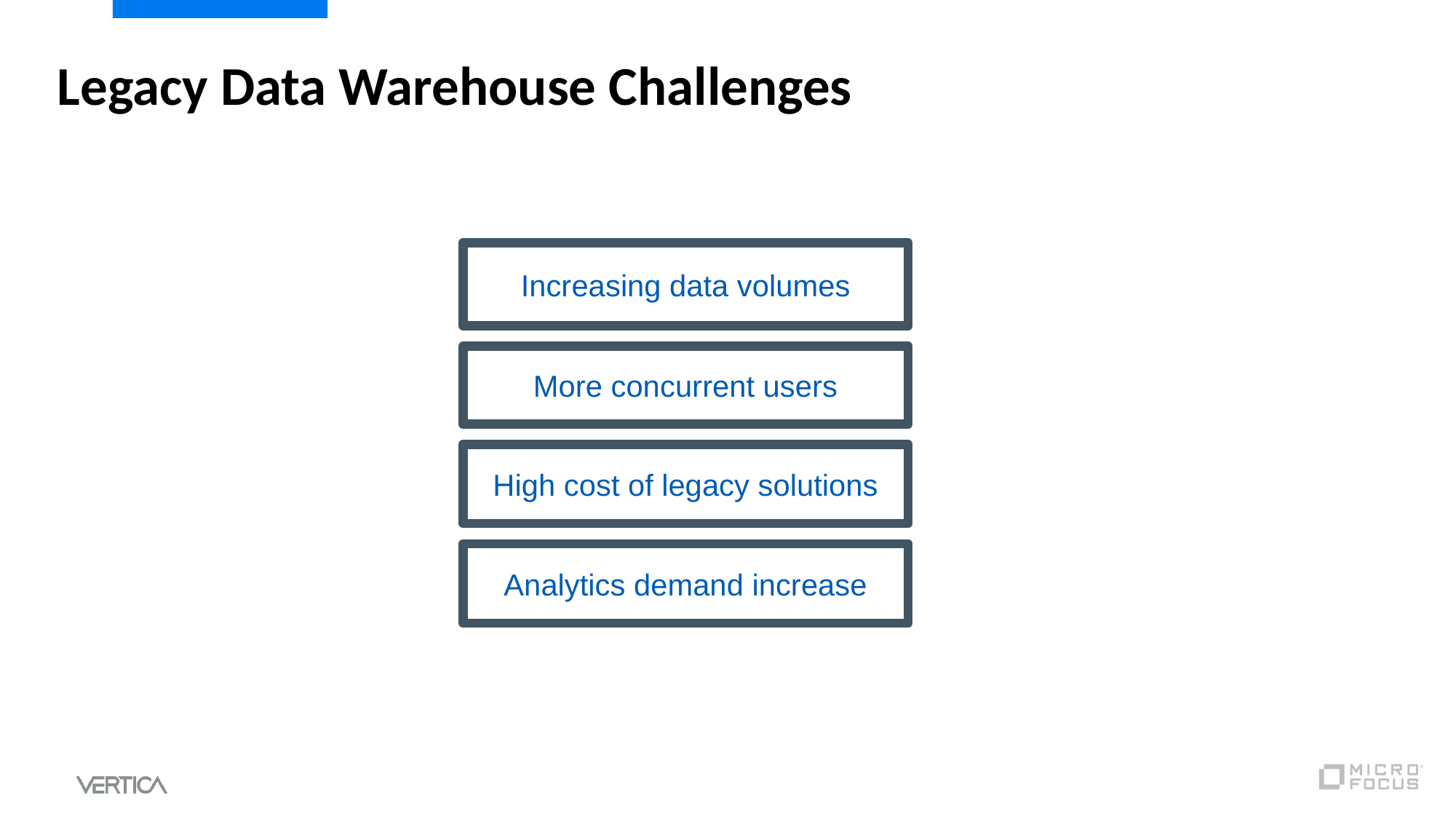

# Legacy Data Warehouse Challenges
Increasing data volumes
More concurrent users
High cost of legacy solutions
Analytics demand increase